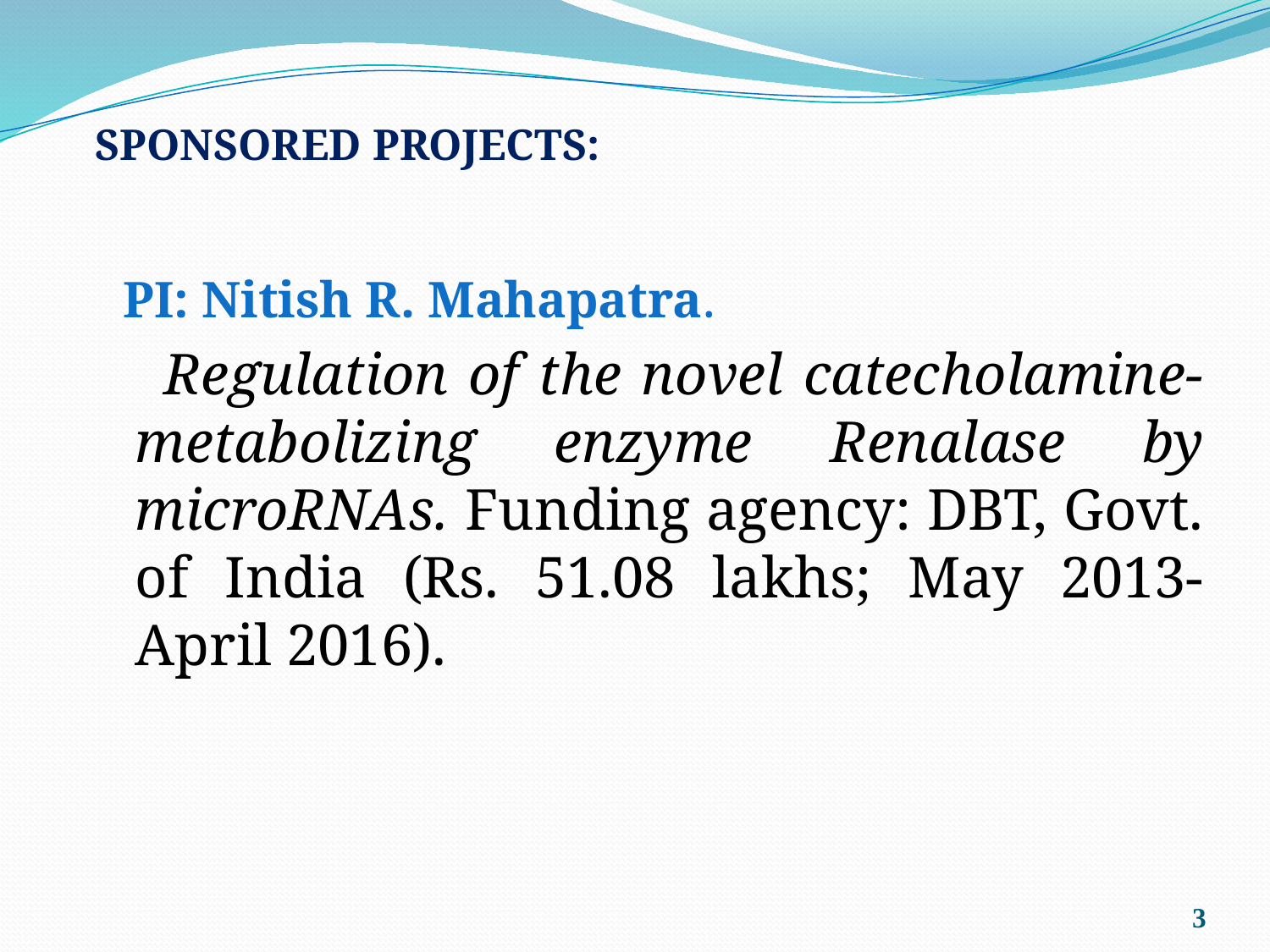

# SPONSORED PROJECTS:

  PI: Nitish R. Mahapatra.
    Regulation of the novel catecholamine-metabolizing enzyme Renalase by microRNAs. Funding agency: DBT, Govt. of India (Rs. 51.08 lakhs; May 2013- April 2016).

3